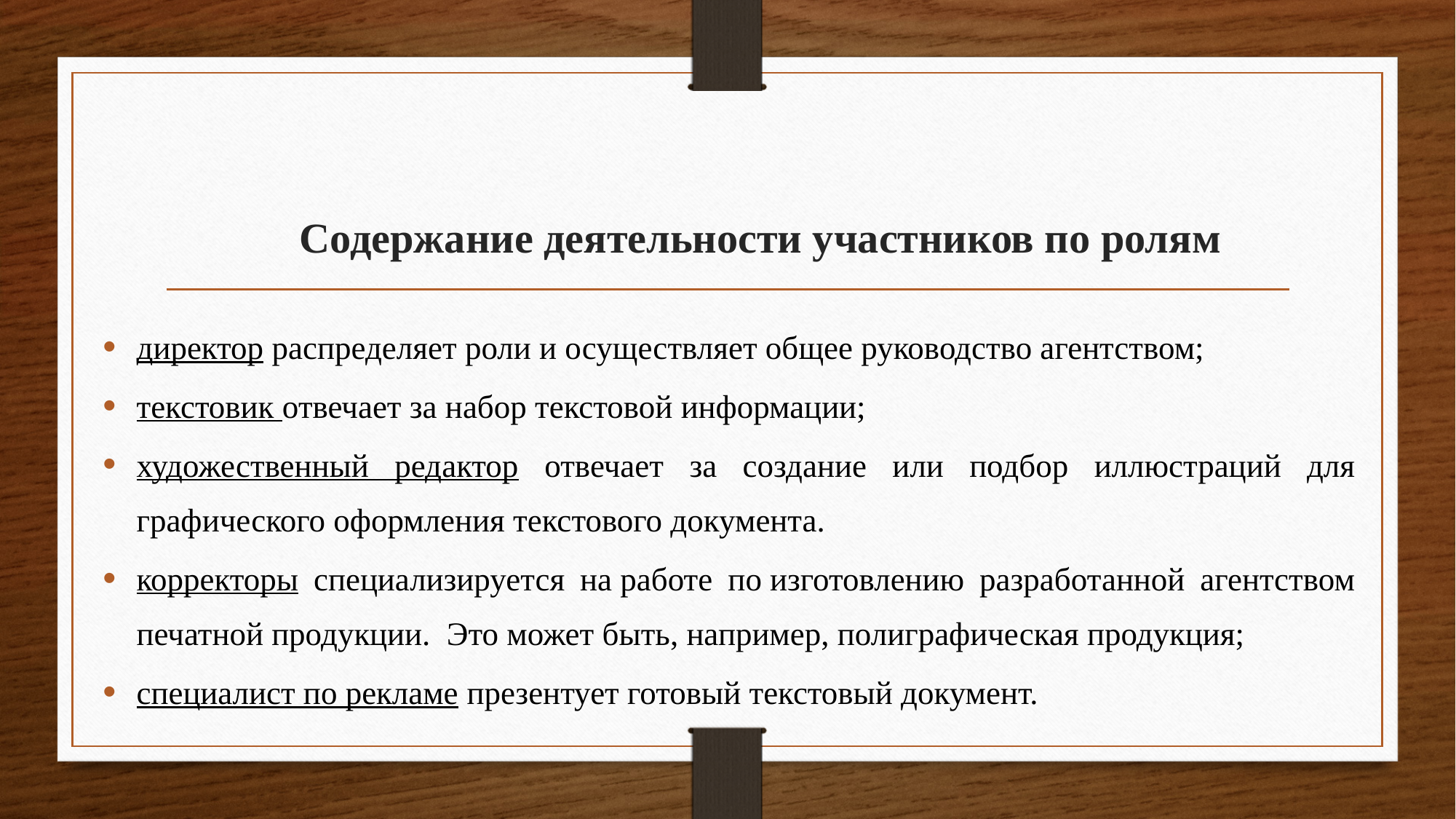

# Содержание деятельности участников по ролям
директор распределяет роли и осуществляет общее руководство агентством;
текстовик отвечает за набор текстовой информации;
художественный редактор отвечает за создание или подбор иллюстраций для графического оформления текстового документа.
корректоры специализируется на работе по изготовлению разработанной агентством печатной продукции.  Это может быть, например, полиграфическая продукция;
специалист по рекламе презентует готовый текстовый документ.